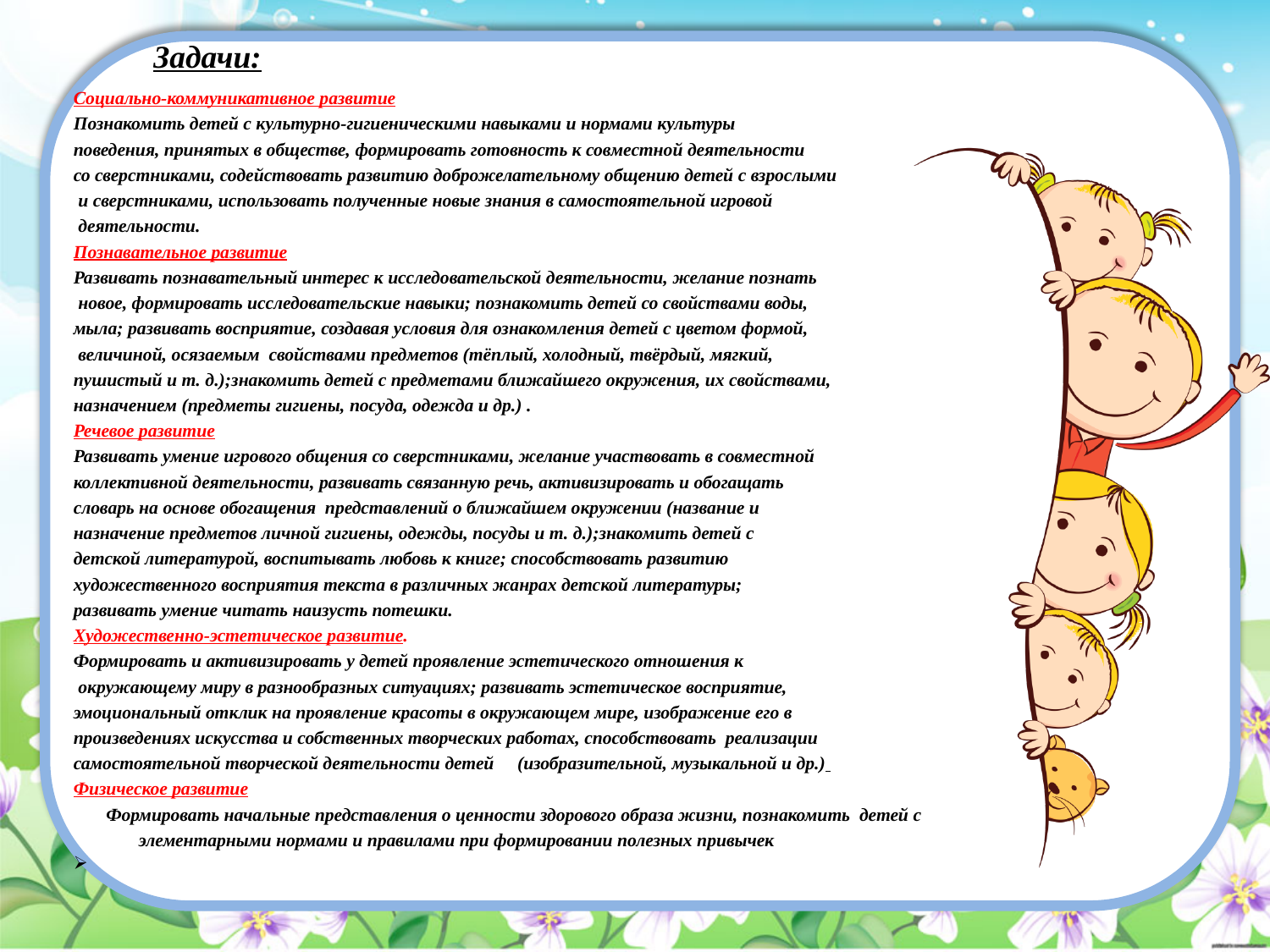

# Задачи:
Социально-коммуникативное развитие
Познакомить детей с культурно-гигиеническими навыками и нормами культуры
поведения, принятых в обществе, формировать готовность к совместной деятельности
со сверстниками, содействовать развитию доброжелательному общению детей с взрослыми
 и сверстниками, использовать полученные новые знания в самостоятельной игровой
 деятельности.
Познавательное развитие
Развивать познавательный интерес к исследовательской деятельности, желание познать
 новое, формировать исследовательские навыки; познакомить детей со свойствами воды,
мыла; развивать восприятие, создавая условия для ознакомления детей с цветом формой,
 величиной, осязаемым  свойствами предметов (тёплый, холодный, твёрдый, мягкий,
пушистый и т. д.);знакомить детей с предметами ближайшего окружения, их свойствами,
назначением (предметы гигиены, посуда, одежда и др.) .
Речевое развитие
Развивать умение игрового общения со сверстниками, желание участвовать в совместной
коллективной деятельности, развивать связанную речь, активизировать и обогащать
словарь на основе обогащения  представлений о ближайшем окружении (название и
назначение предметов личной гигиены, одежды, посуды и т. д.);знакомить детей с
детской литературой, воспитывать любовь к книге; способствовать развитию
художественного восприятия текста в различных жанрах детской литературы;
развивать умение читать наизусть потешки.
Художественно-эстетическое развитие.
Формировать и активизировать у детей проявление эстетического отношения к
 окружающему миру в разнообразных ситуациях; развивать эстетическое восприятие,
эмоциональный отклик на проявление красоты в окружающем мире, изображение его в
произведениях искусства и собственных творческих работах, способствовать  реализации
самостоятельной творческой деятельности детей     (изобразительной, музыкальной и др.)
Физическое развитие
       Формировать начальные представления о ценности здорового образа жизни, познакомить  детей с
              элементарными нормами и правилами при формировании полезных привычек